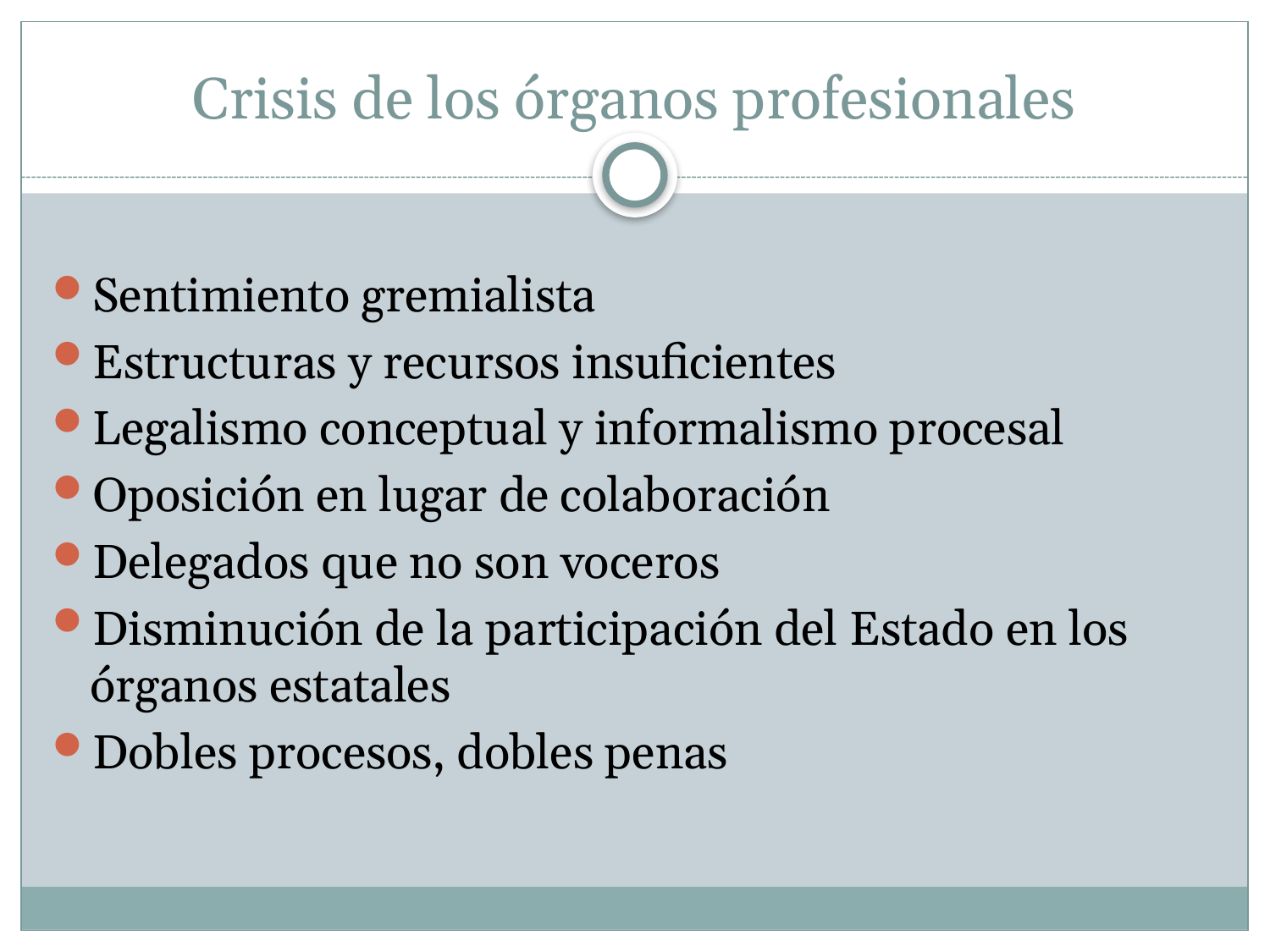

# Crisis de los órganos profesionales
Sentimiento gremialista
Estructuras y recursos insuficientes
Legalismo conceptual y informalismo procesal
Oposición en lugar de colaboración
Delegados que no son voceros
Disminución de la participación del Estado en los órganos estatales
Dobles procesos, dobles penas